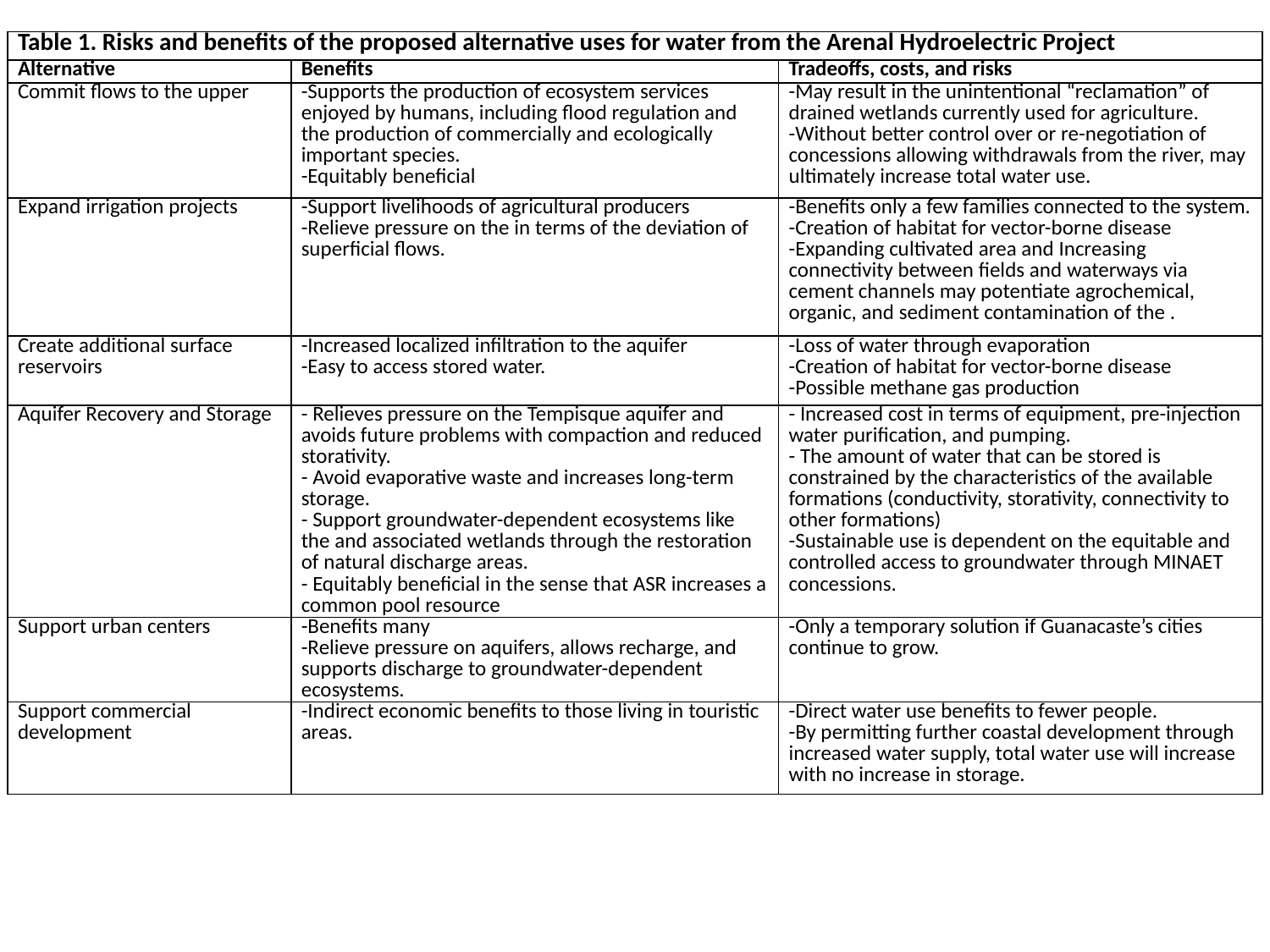

| Table 1. Risks and benefits of the proposed alternative uses for water from the Arenal Hydroelectric Project |  |  |
| --- | --- | --- |
| Alternative | Benefits | Tradeoffs, costs, and risks |
| Commit flows to the upper | -Supports the production of ecosystem services enjoyed by humans, including flood regulation and the production of commercially and ecologically important species. -Equitably beneficial | -May result in the unintentional “reclamation” of drained wetlands currently used for agriculture. -Without better control over or re-negotiation of concessions allowing withdrawals from the river, may ultimately increase total water use. |
| Expand irrigation projects | -Support livelihoods of agricultural producers -Relieve pressure on the in terms of the deviation of superficial flows. | -Benefits only a few families connected to the system. -Creation of habitat for vector-borne disease -Expanding cultivated area and Increasing connectivity between fields and waterways via cement channels may potentiate agrochemical, organic, and sediment contamination of the . |
| Create additional surface reservoirs | -Increased localized infiltration to the aquifer -Easy to access stored water. | -Loss of water through evaporation -Creation of habitat for vector-borne disease -Possible methane gas production |
| Aquifer Recovery and Storage | - Relieves pressure on the Tempisque aquifer and avoids future problems with compaction and reduced storativity. - Avoid evaporative waste and increases long-term storage. - Support groundwater-dependent ecosystems like the and associated wetlands through the restoration of natural discharge areas. - Equitably beneficial in the sense that ASR increases a common pool resource | - Increased cost in terms of equipment, pre-injection water purification, and pumping. - The amount of water that can be stored is constrained by the characteristics of the available formations (conductivity, storativity, connectivity to other formations) -Sustainable use is dependent on the equitable and controlled access to groundwater through MINAET concessions. |
| Support urban centers | -Benefits many -Relieve pressure on aquifers, allows recharge, and supports discharge to groundwater-dependent ecosystems. | -Only a temporary solution if Guanacaste’s cities continue to grow. |
| Support commercial development | -Indirect economic benefits to those living in touristic areas. | -Direct water use benefits to fewer people. -By permitting further coastal development through increased water supply, total water use will increase with no increase in storage. |